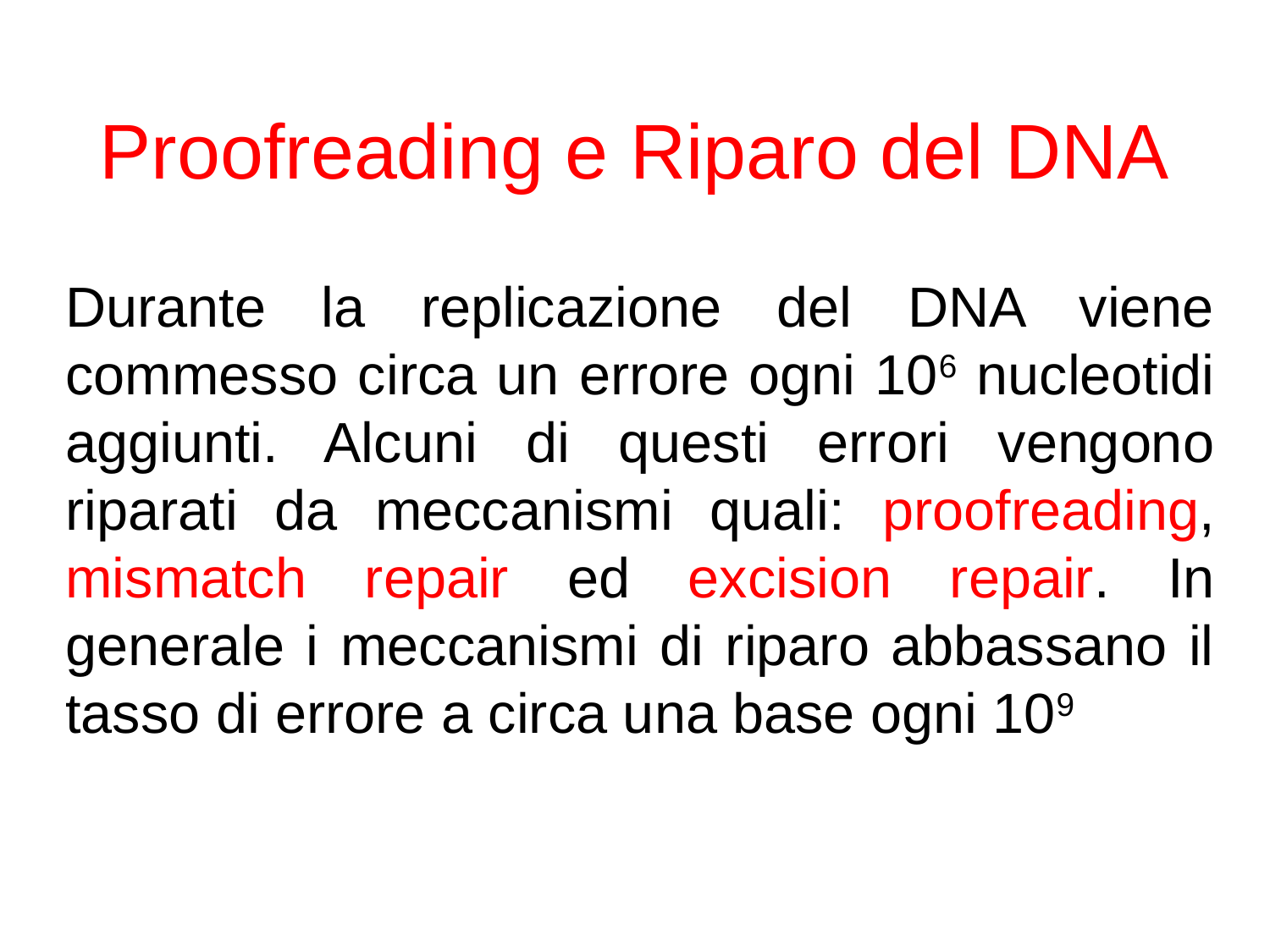

# Proofreading e Riparo del DNA
Durante la replicazione del DNA viene commesso circa un errore ogni 106 nucleotidi aggiunti. Alcuni di questi errori vengono riparati da meccanismi quali: proofreading, mismatch repair ed excision repair. In generale i meccanismi di riparo abbassano il tasso di errore a circa una base ogni 109